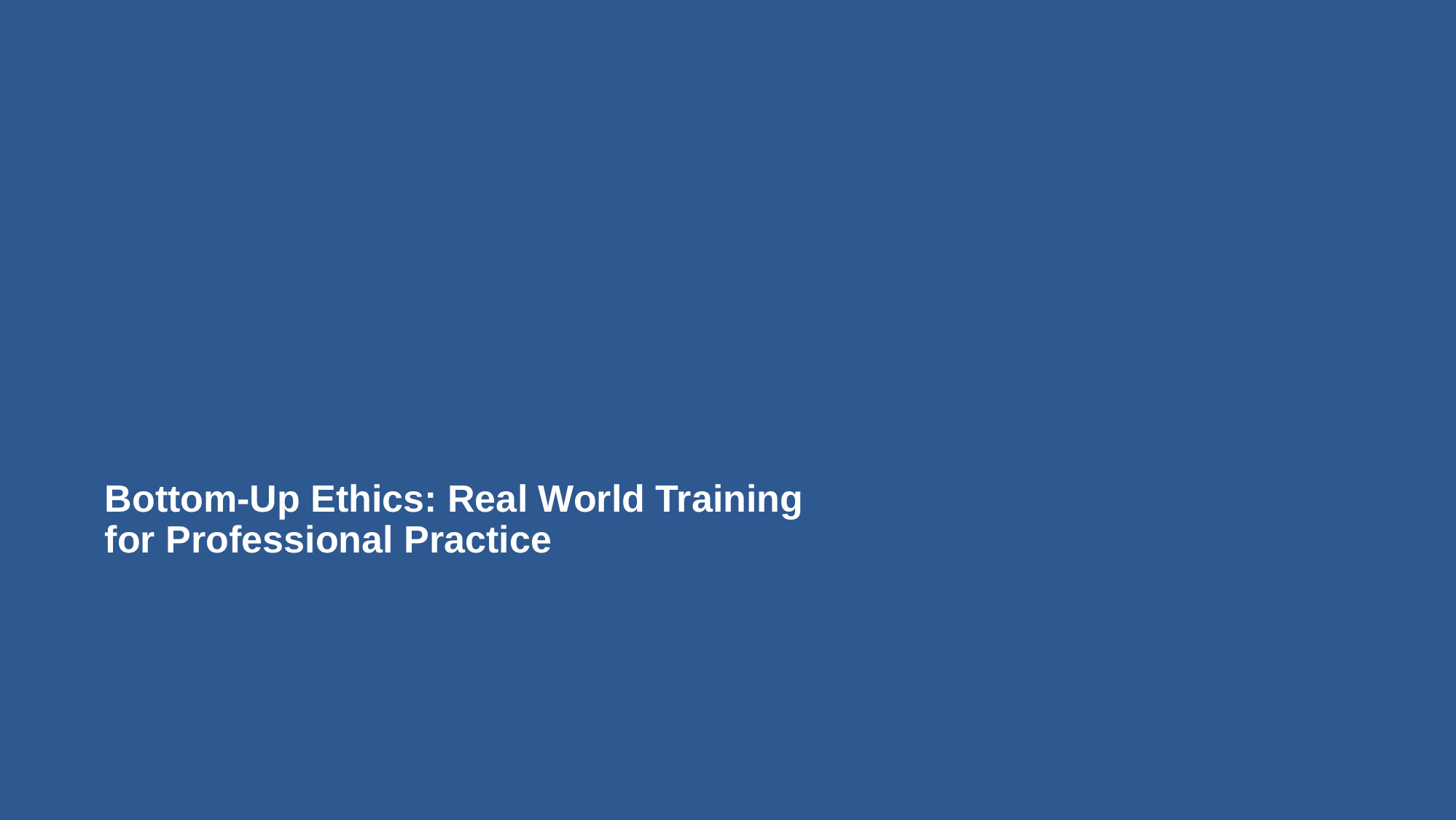

Bottom-Up Ethics: Real World Training
for Professional Practice